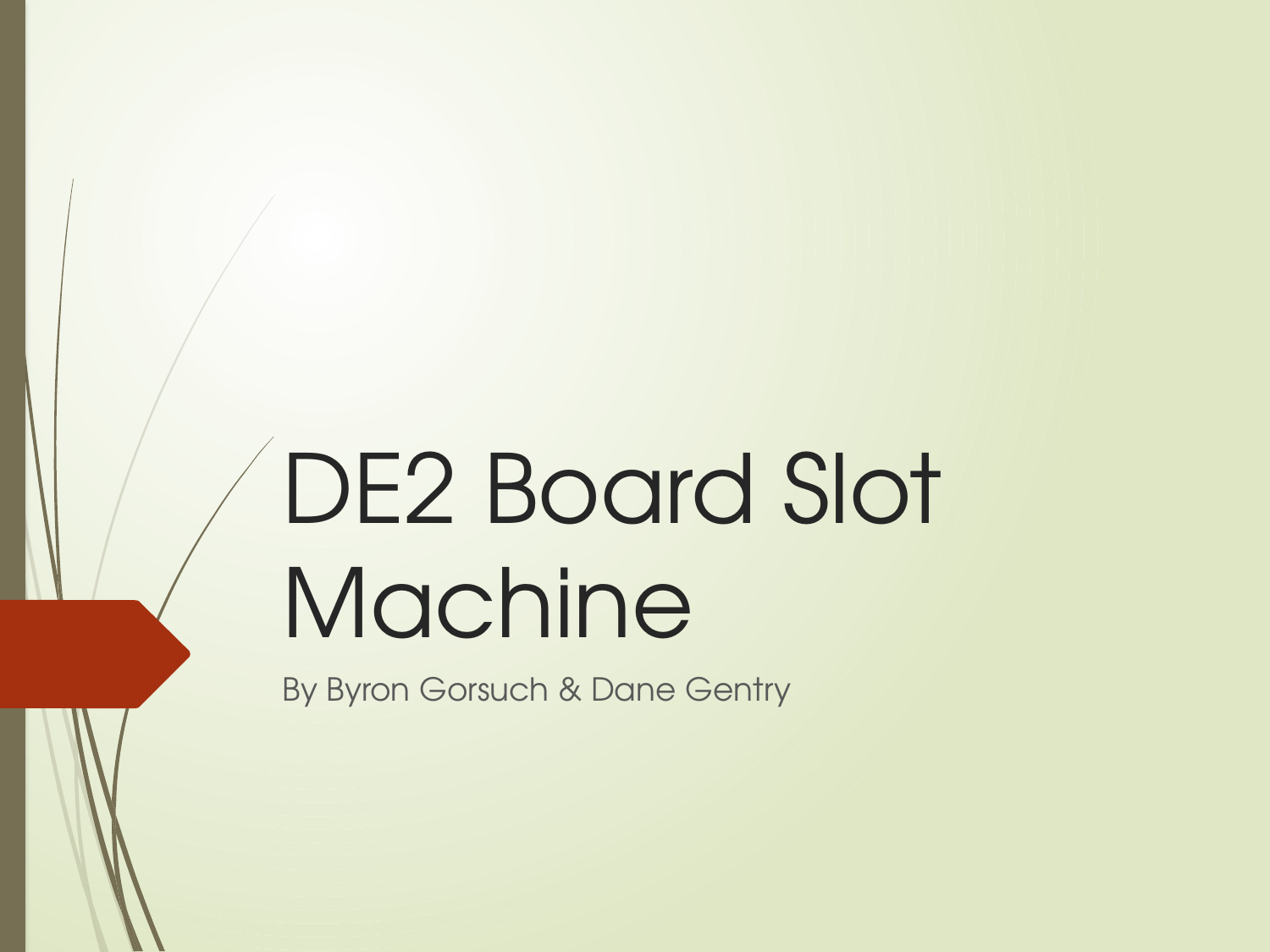

# DE2 Board Slot Machine
By Byron Gorsuch & Dane Gentry